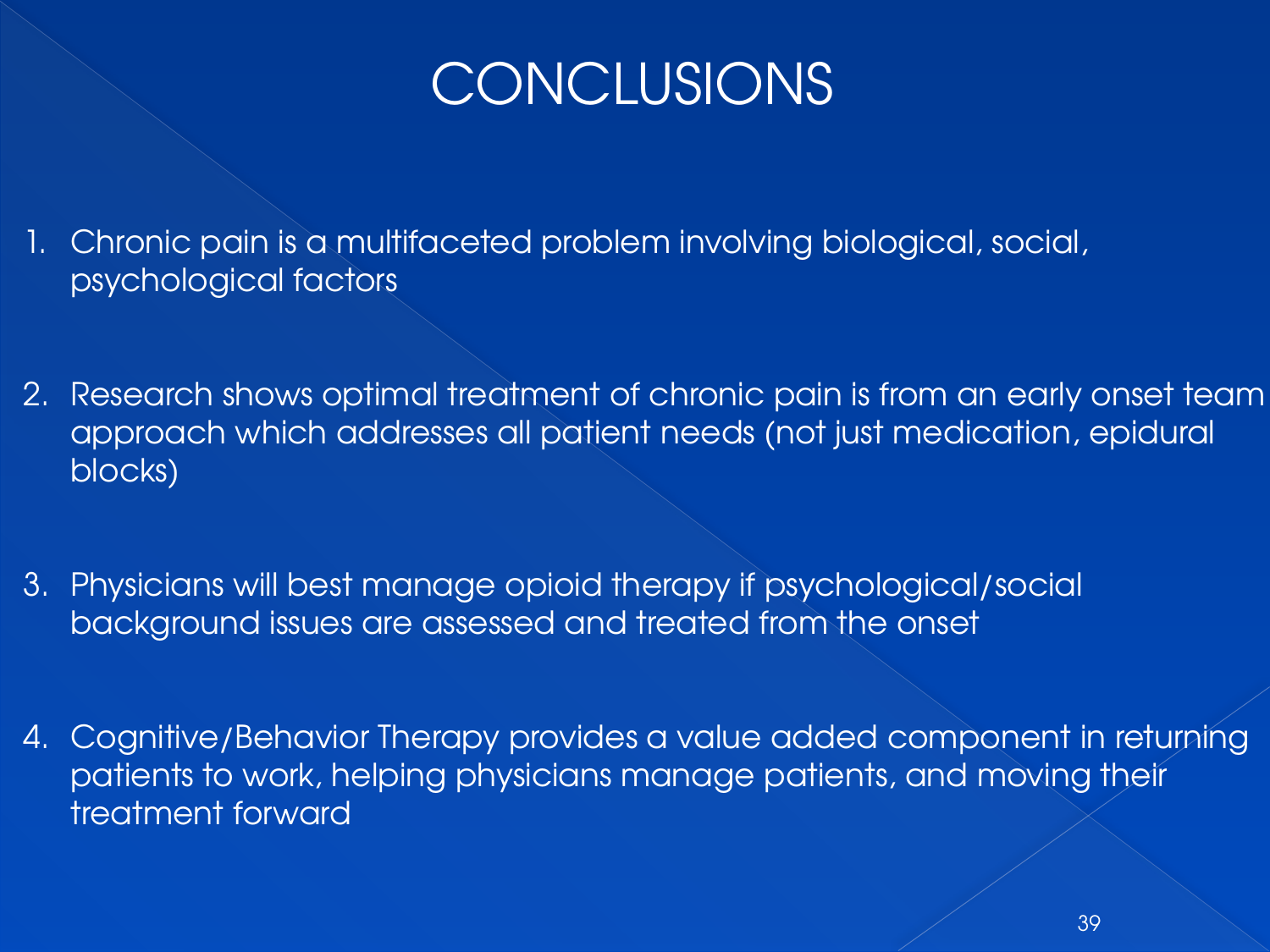

CONCLUSIONS

Chronic pain is a multifaceted problem involving biological, social, psychological factors

Research shows optimal treatment of chronic pain is from an early onset team approach which addresses all patient needs (not just medication, epidural blocks)

Physicians will best manage opioid therapy if psychological/social background issues are assessed and treated from the onset

Cognitive/Behavior Therapy provides a value added component in returning patients to work, helping physicians manage patients, and moving their treatment forward
39